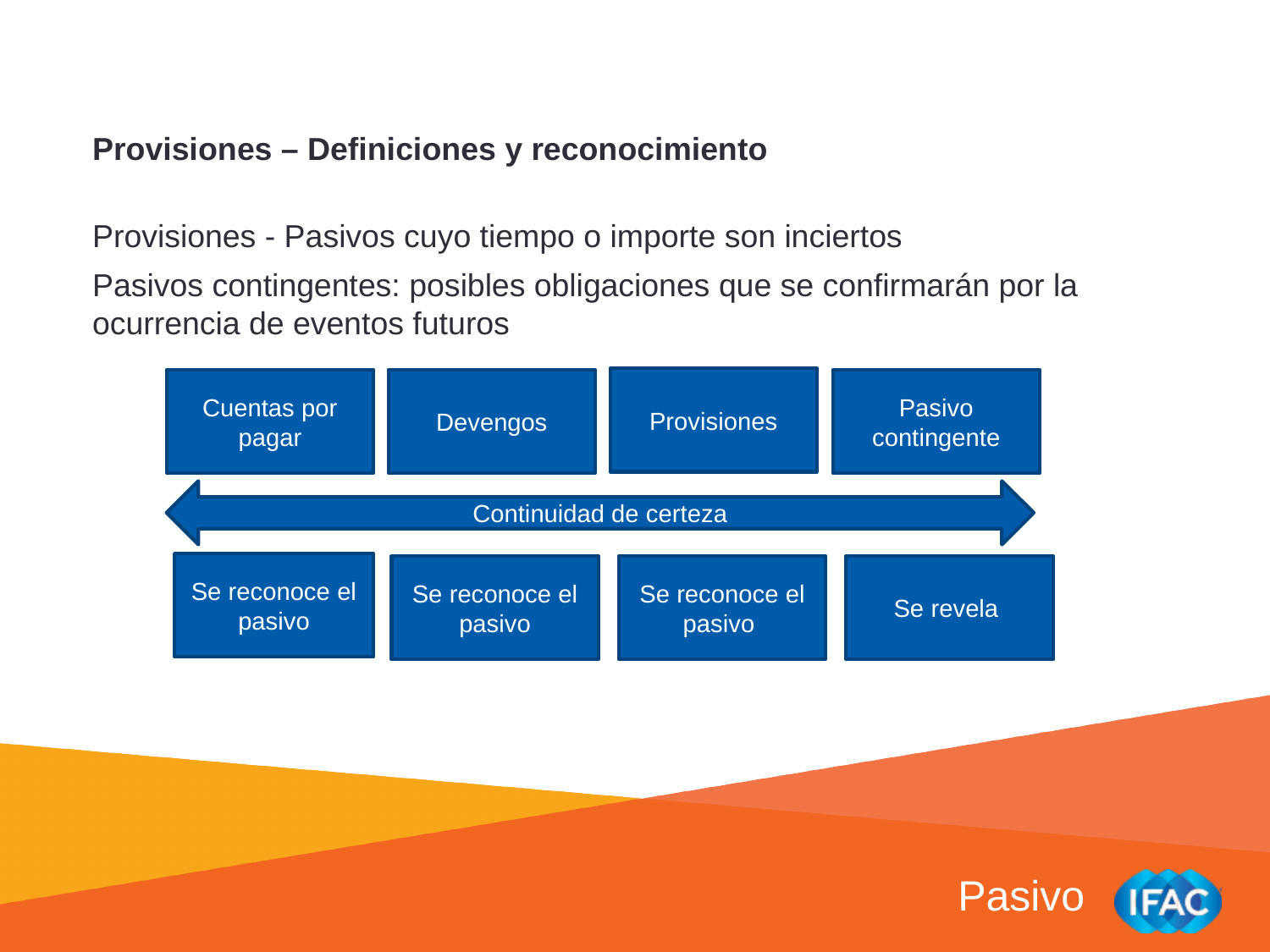

Provisiones – Definiciones y reconocimiento

Provisiones - Pasivos cuyo tiempo o importe son inciertos
Pasivos contingentes: posibles obligaciones que se confirmarán por la ocurrencia de eventos futuros

Provisiones
Devengos
Cuentas por pagar
Pasivo contingente
Continuidad de certeza
Se reconoce el pasivo
Se reconoce el pasivo
Se reconoce el pasivo
Se revela
Pasivo